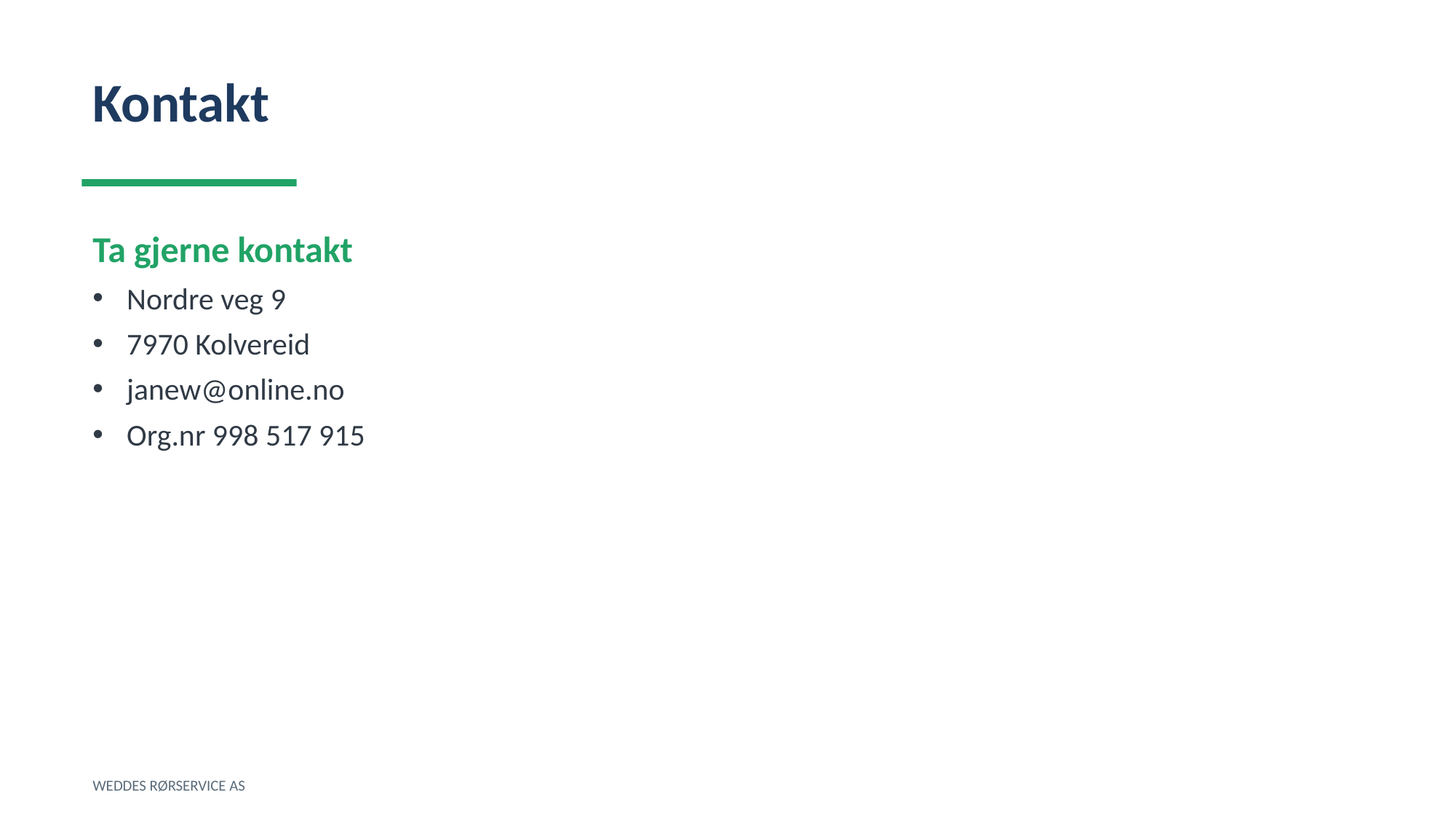

Kontakt

Ta gjerne kontakt
Nordre veg 9
7970 Kolvereid
janew@online.no
Org.nr 998 517 915
WEDDES RØRSERVICE AS